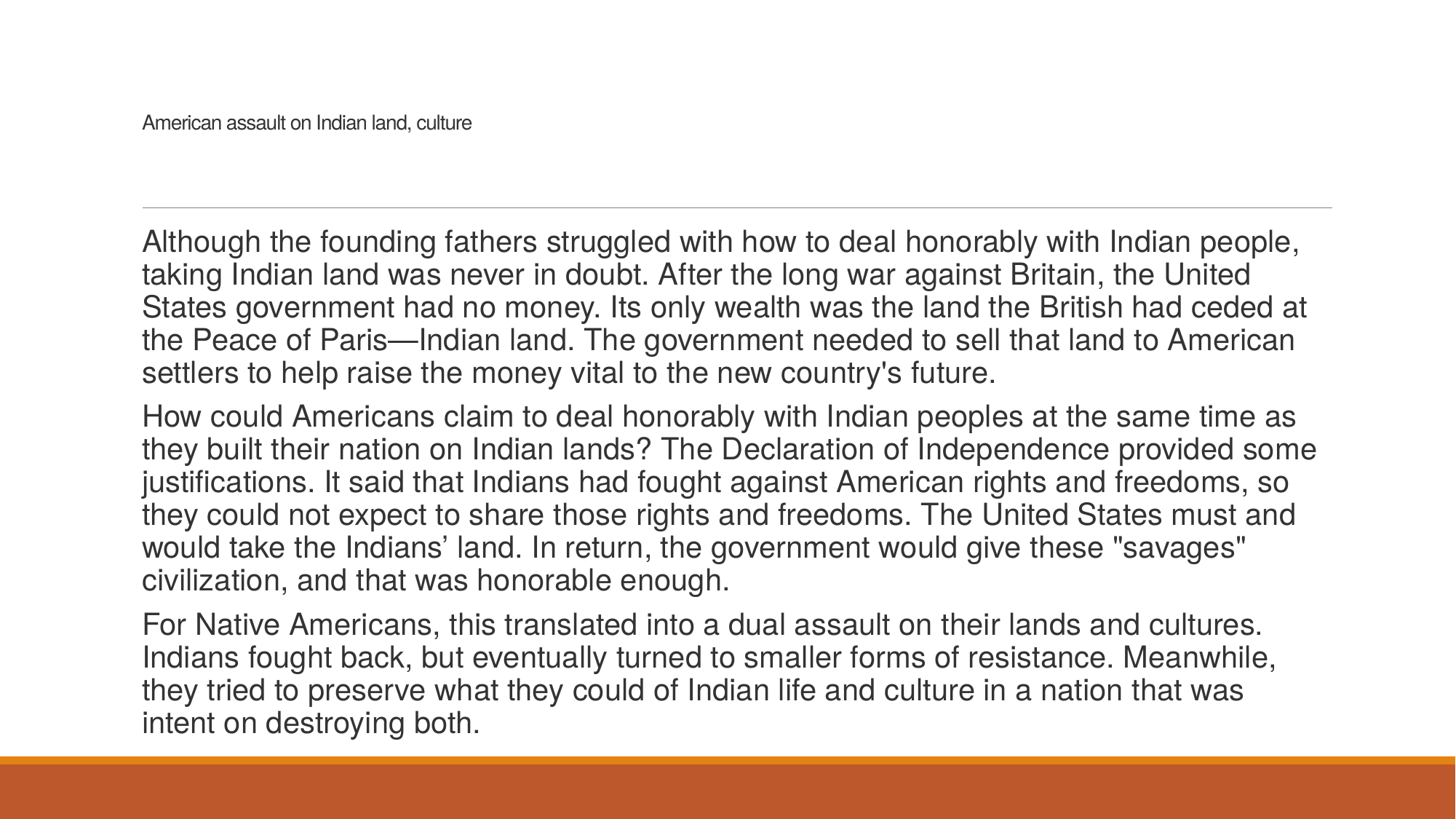

# American assault on Indian land, culture
Although the founding fathers struggled with how to deal honorably with Indian people, taking Indian land was never in doubt. After the long war against Britain, the United States government had no money. Its only wealth was the land the British had ceded at the Peace of Paris—Indian land. The government needed to sell that land to American settlers to help raise the money vital to the new country's future.
How could Americans claim to deal honorably with Indian peoples at the same time as they built their nation on Indian lands? The Declaration of Independence provided some justifications. It said that Indians had fought against American rights and freedoms, so they could not expect to share those rights and freedoms. The United States must and would take the Indians’ land. In return, the government would give these "savages" civilization, and that was honorable enough.
For Native Americans, this translated into a dual assault on their lands and cultures. Indians fought back, but eventually turned to smaller forms of resistance. Meanwhile, they tried to preserve what they could of Indian life and culture in a nation that was intent on destroying both.